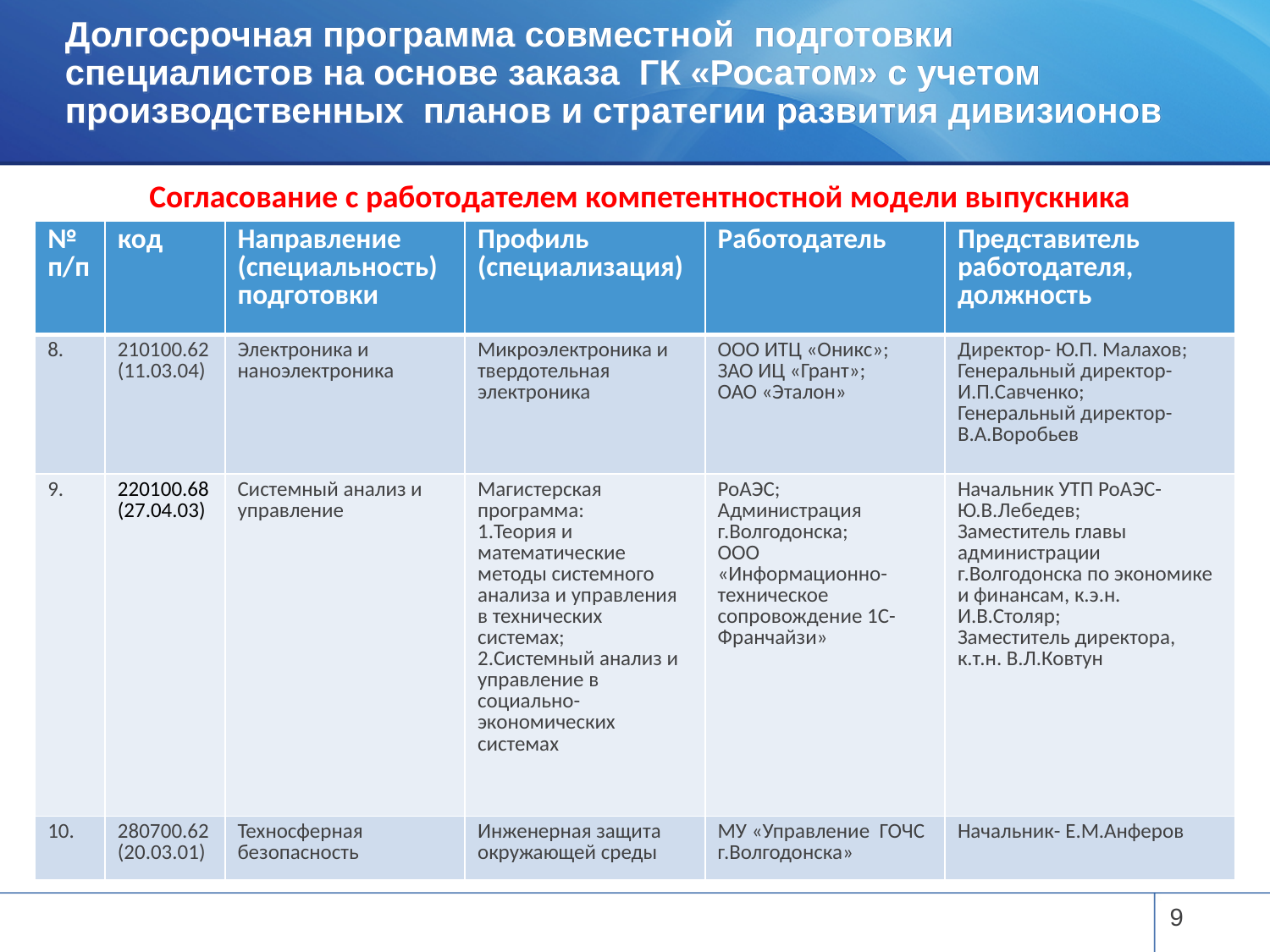

# Долгосрочная программа совместной  подготовки специалистов на основе заказа  ГК «Росатом» с учетом производственных  планов и стратегии развития дивизионов
Согласование с работодателем компетентностной модели выпускника
| № п/п | код | Направление (специальность) подготовки | Профиль (специализация) | Работодатель | Представитель работодателя, должность |
| --- | --- | --- | --- | --- | --- |
| 8. | 210100.62 (11.03.04) | Электроника и наноэлектроника | Микроэлектроника и твердотельная электроника | ООО ИТЦ «Оникс»; ЗАО ИЦ «Грант»; ОАО «Эталон» | Директор- Ю.П. Малахов; Генеральный директор- И.П.Савченко; Генеральный директор- В.А.Воробьев |
| 9. | 220100.68 (27.04.03) | Системный анализ и управление | Магистерская программа: 1.Теория и математические методы системного анализа и управления в технических системах; 2.Системный анализ и управление в социально-экономических системах | РоАЭС; Администрация г.Волгодонска; ООО «Информационно-техническое сопровождение 1С- Франчайзи» | Начальник УТП РоАЭС- Ю.В.Лебедев; Заместитель главы администрации г.Волгодонска по экономике и финансам, к.э.н. И.В.Столяр; Заместитель директора, к.т.н. В.Л.Ковтун |
| 10. | 280700.62 (20.03.01) | Техносферная безопасность | Инженерная защита окружающей среды | МУ «Управление ГОЧС г.Волгодонска» | Начальник- Е.М.Анферов |
9